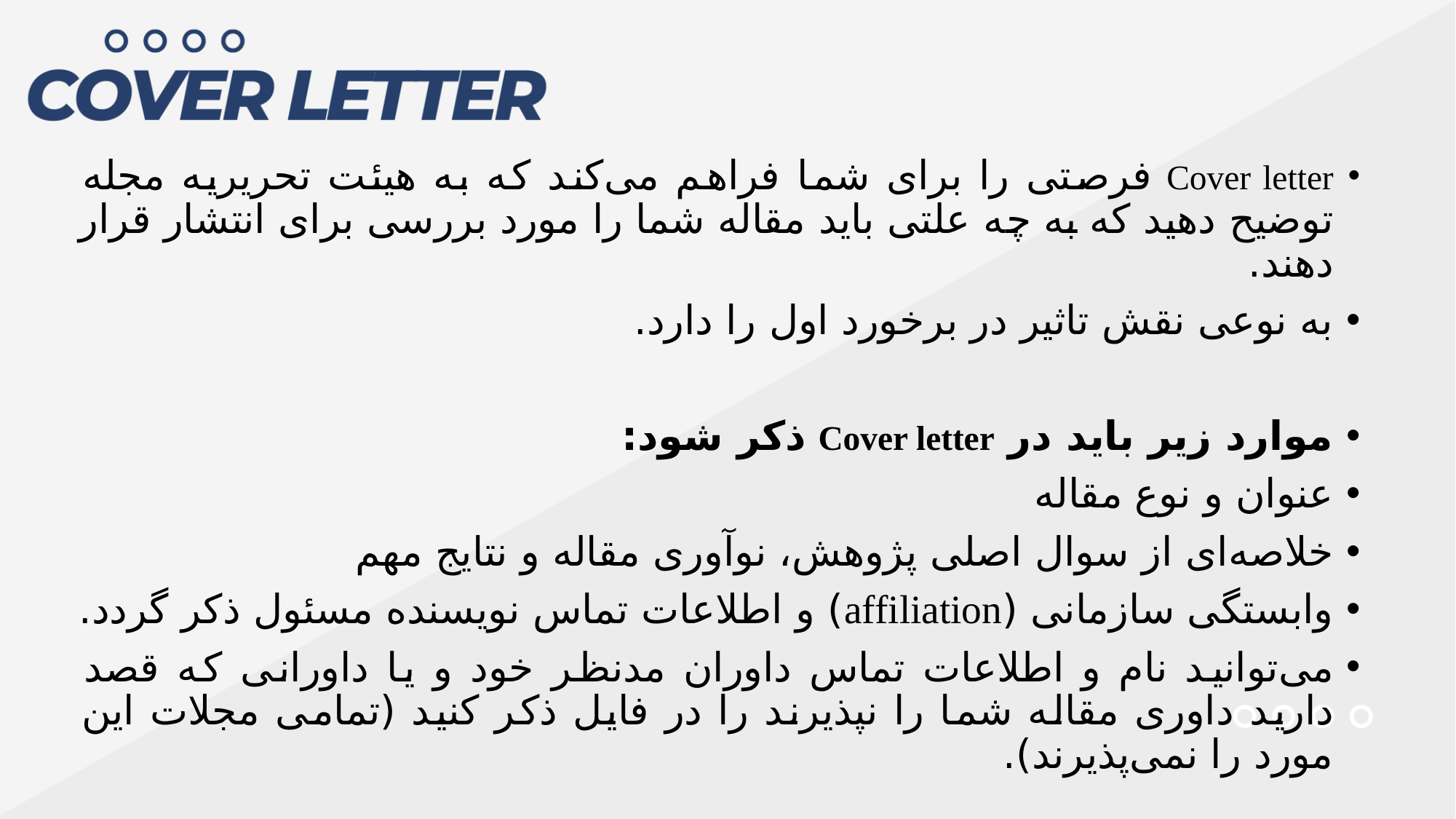

Cover letter فرصتی را برای شما فراهم می‌کند که به هیئت تحریریه مجله توضیح دهید که به چه علتی باید مقاله شما را مورد بررسی برای انتشار قرار دهند.
به نوعی نقش تاثیر در برخورد اول را دارد.

موارد زیر باید در Cover letter ذکر شود:
عنوان و نوع مقاله
خلاصه‌ای از سوال اصلی پژوهش، نوآوری مقاله و نتایج مهم
وابستگی سازمانی (affiliation) و اطلاعات تماس نویسنده مسئول ذکر گردد.
می‌توانید نام و اطلاعات تماس داوران مدنظر خود و یا داورانی که قصد دارید داوری مقاله شما را نپذیرند را در فایل ذکر کنید (تمامی مجلات این مورد را نمی‌پذیرند).